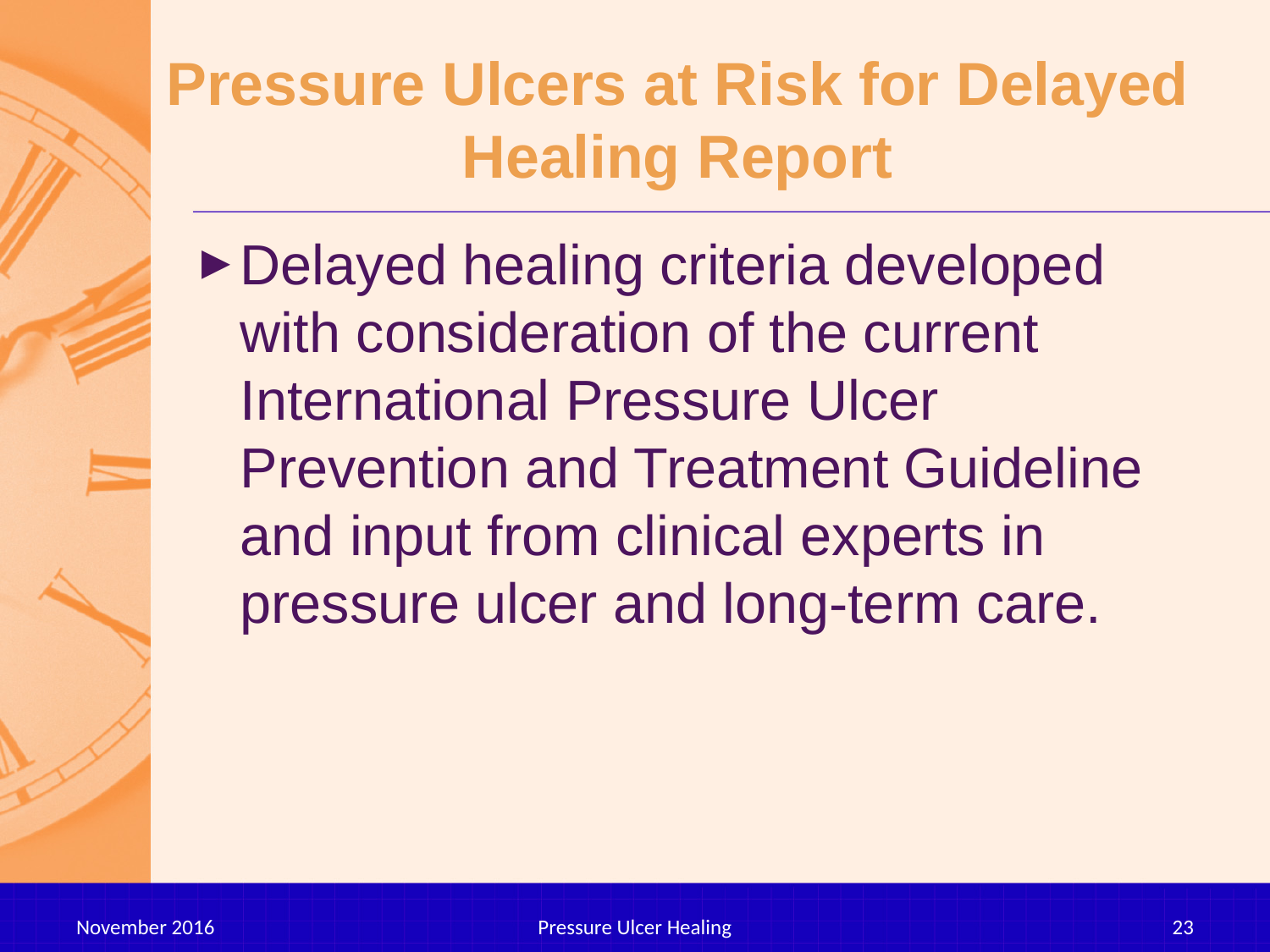

# Pressure Ulcers at Risk for Delayed Healing Report
Delayed healing criteria developed with consideration of the current International Pressure Ulcer Prevention and Treatment Guideline and input from clinical experts in pressure ulcer and long-term care.
November 2016
Pressure Ulcer Healing
23